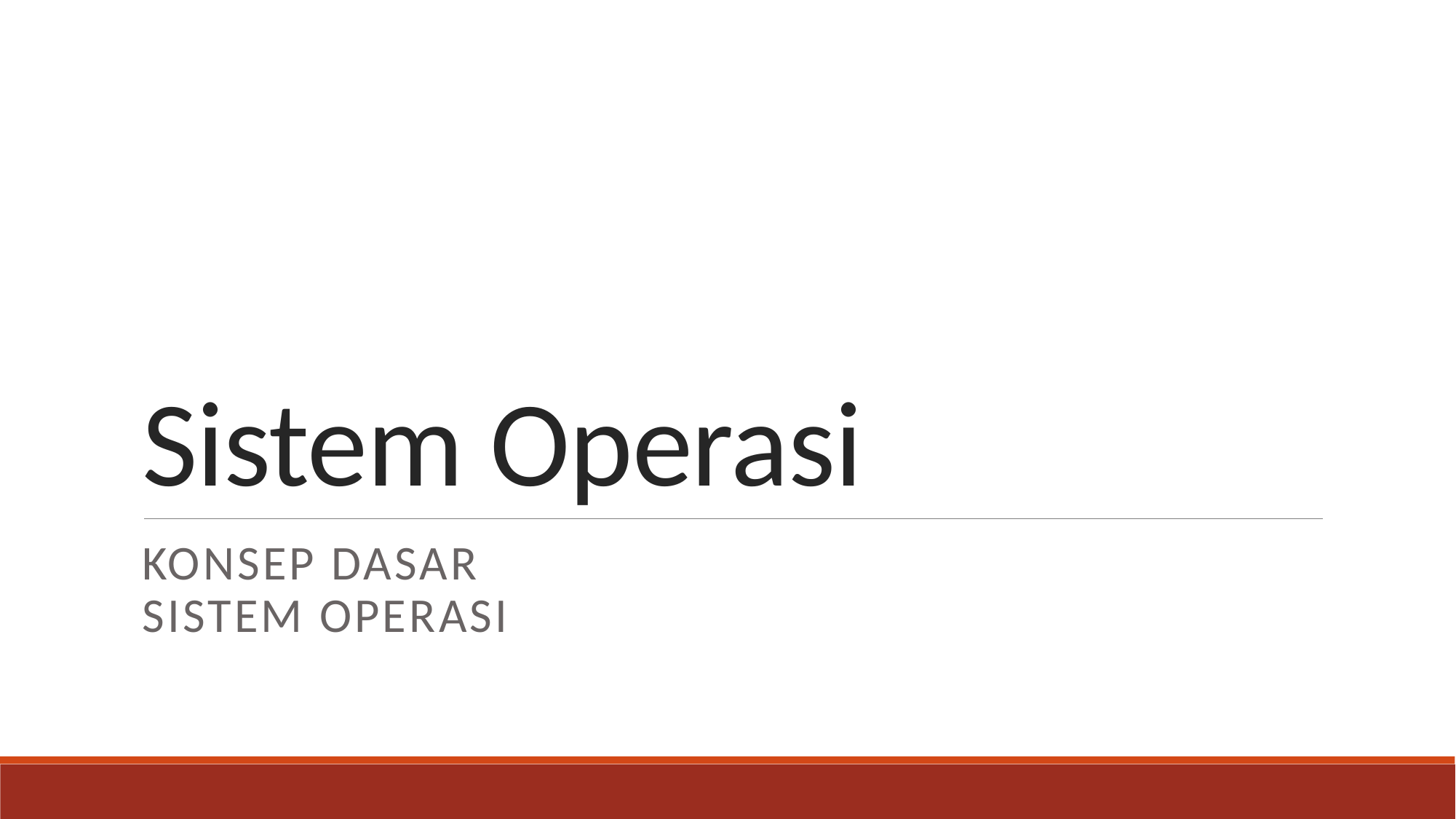

# Sistem Operasi
Konsep Dasar
Sistem Operasi